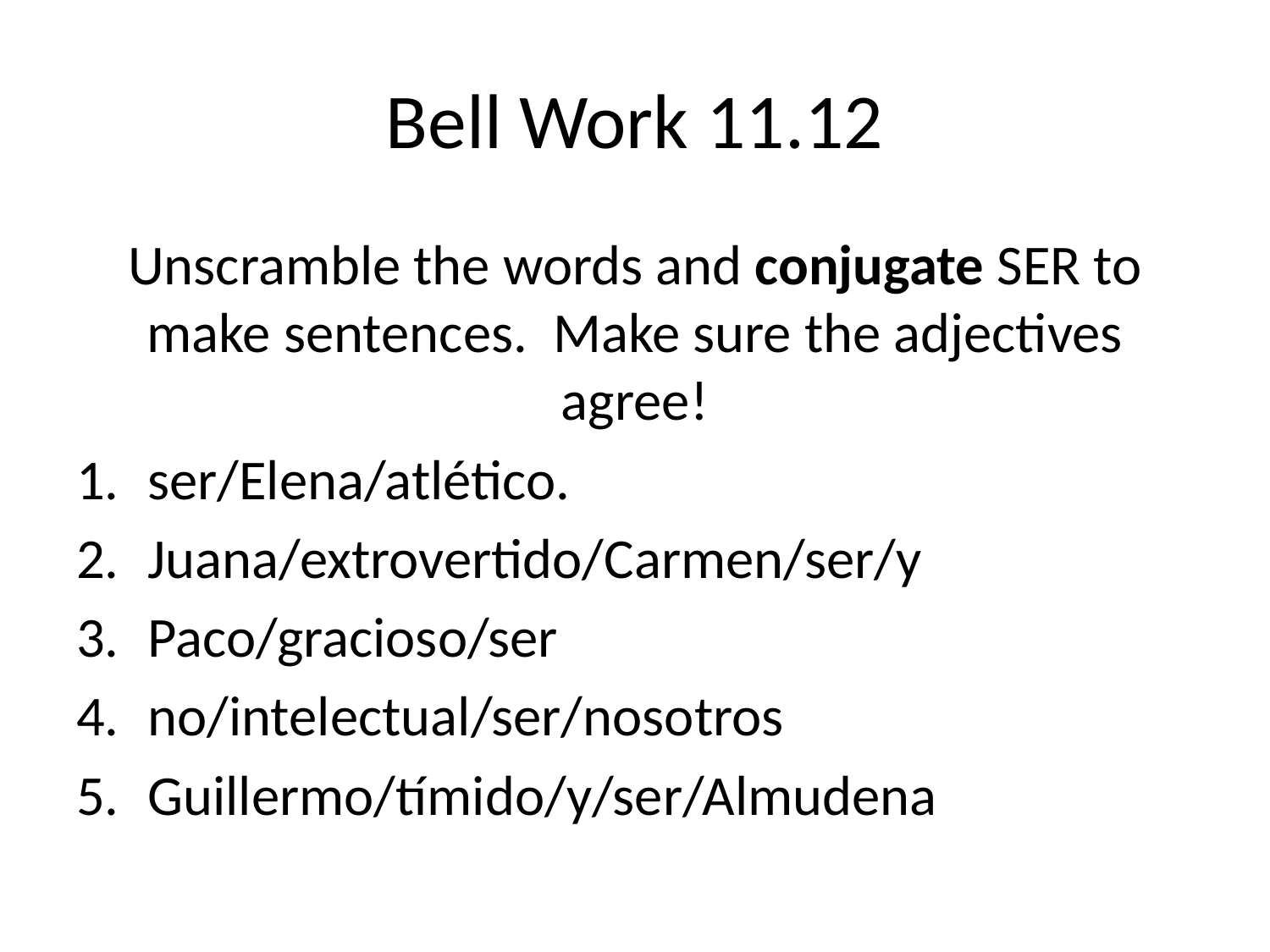

# Bell Work 11.12
Unscramble the words and conjugate SER to make sentences.  Make sure the adjectives agree!
ser/Elena/atlético.
Juana/extrovertido/Carmen/ser/y
Paco/gracioso/ser
no/intelectual/ser/nosotros
Guillermo/tímido/y/ser/Almudena